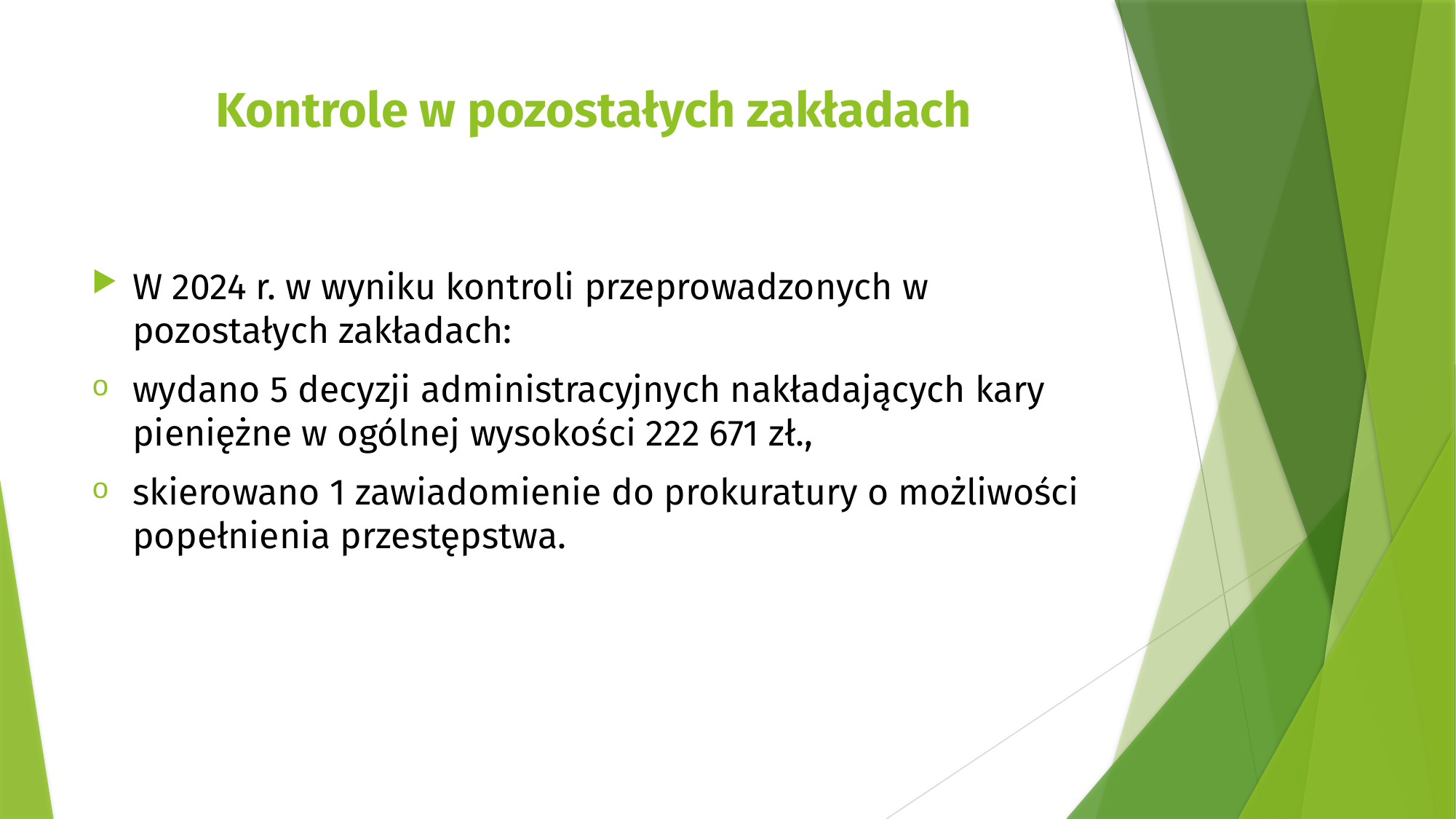

# Kontrole w pozostałych zakładach
W 2024 r. w wyniku kontroli przeprowadzonych w pozostałych zakładach:
wydano 5 decyzji administracyjnych nakładających kary pieniężne w ogólnej wysokości 222 671 zł.,
skierowano 1 zawiadomienie do prokuratury o możliwości popełnienia przestępstwa.